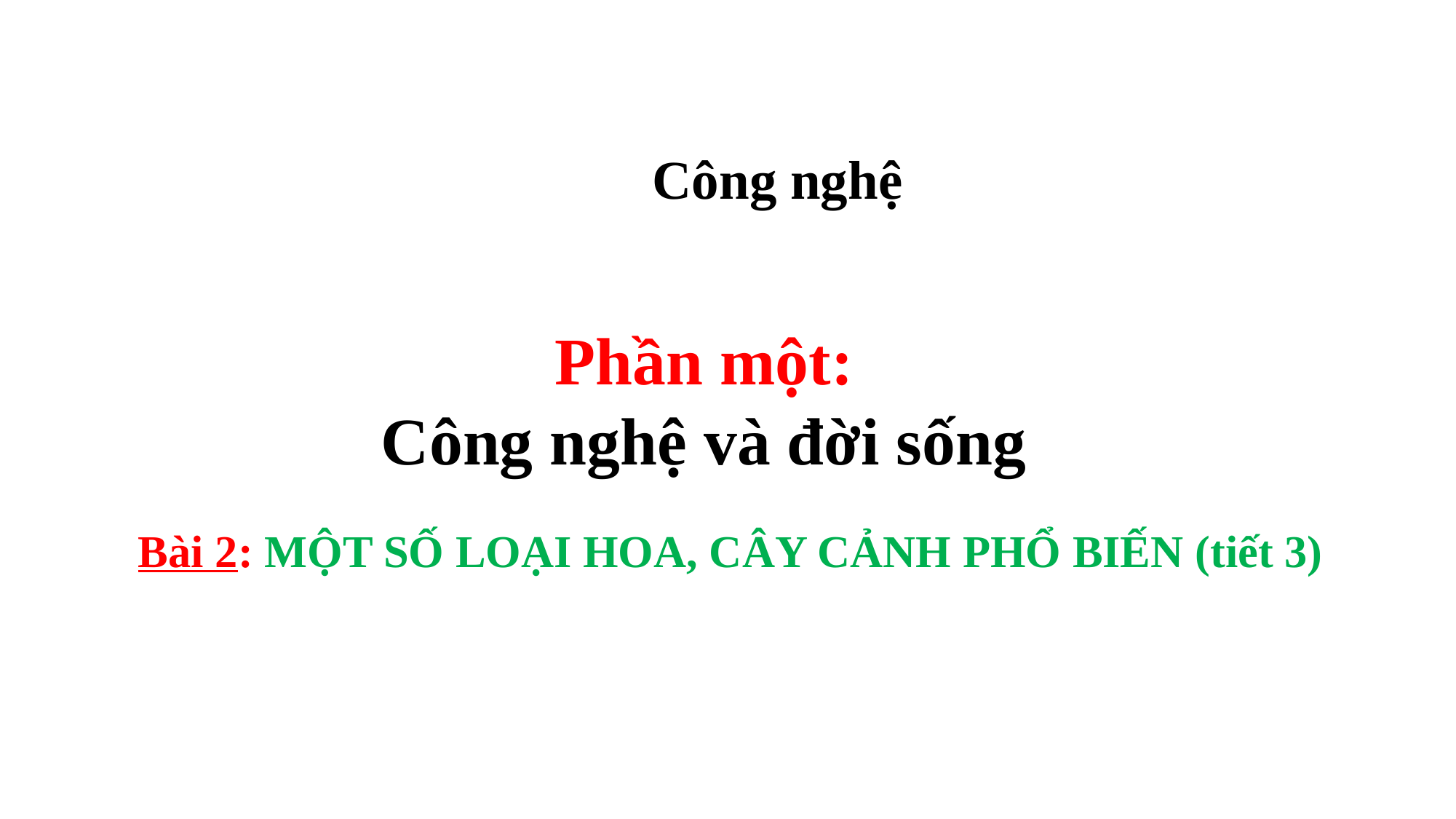

Công nghệ
Phần một:
Công nghệ và đời sống
Bài 2: MỘT SỐ LOẠI HOA, CÂY CẢNH PHỔ BIẾN (tiết 3)